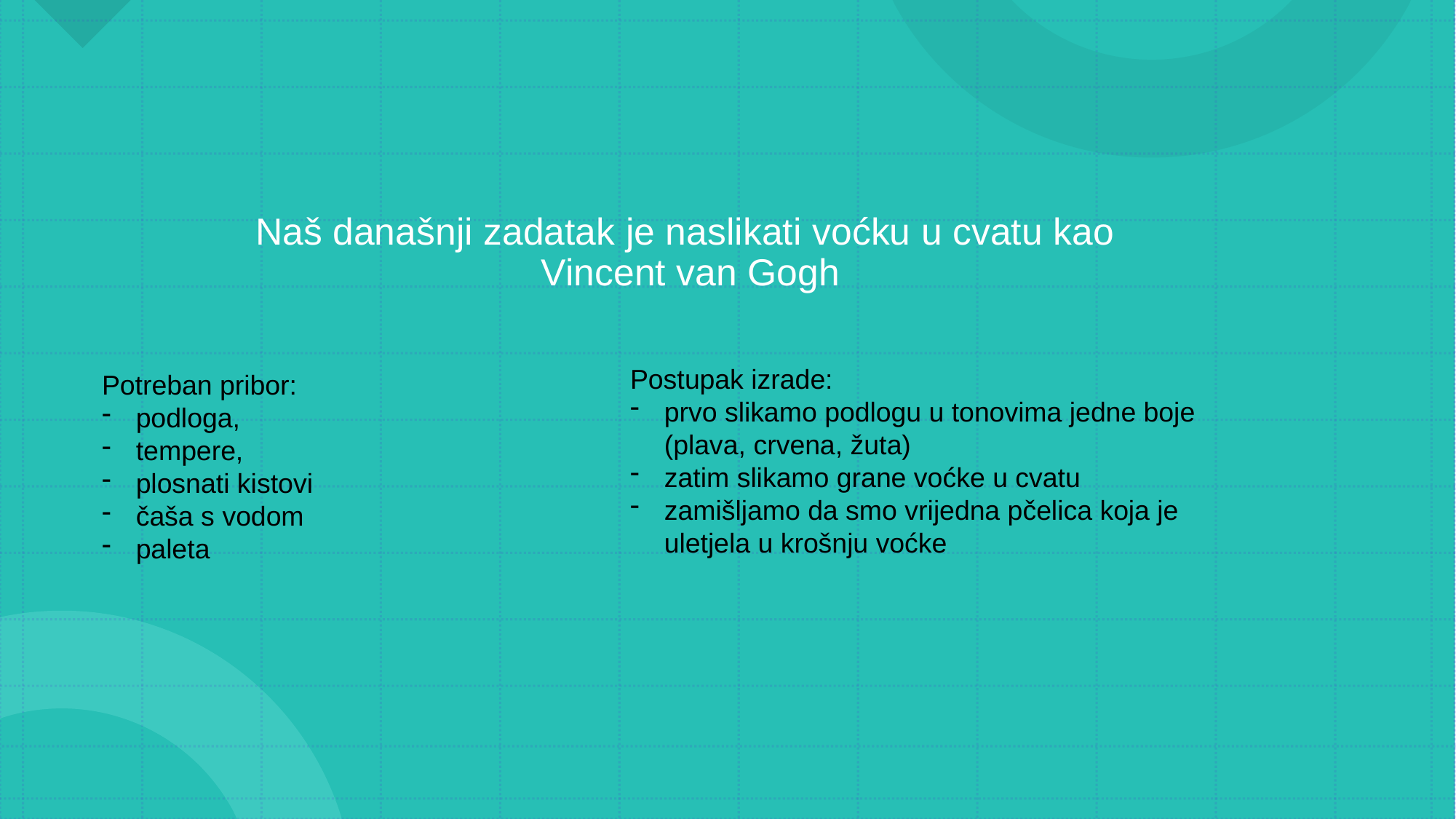

# Naš današnji zadatak je naslikati voćku u cvatu kao Vincent van Gogh
Postupak izrade:
prvo slikamo podlogu u tonovima jedne boje (plava, crvena, žuta)
zatim slikamo grane voćke u cvatu
zamišljamo da smo vrijedna pčelica koja je uletjela u krošnju voćke

Potreban pribor:
podloga,
tempere,
plosnati kistovi
čaša s vodom
paleta